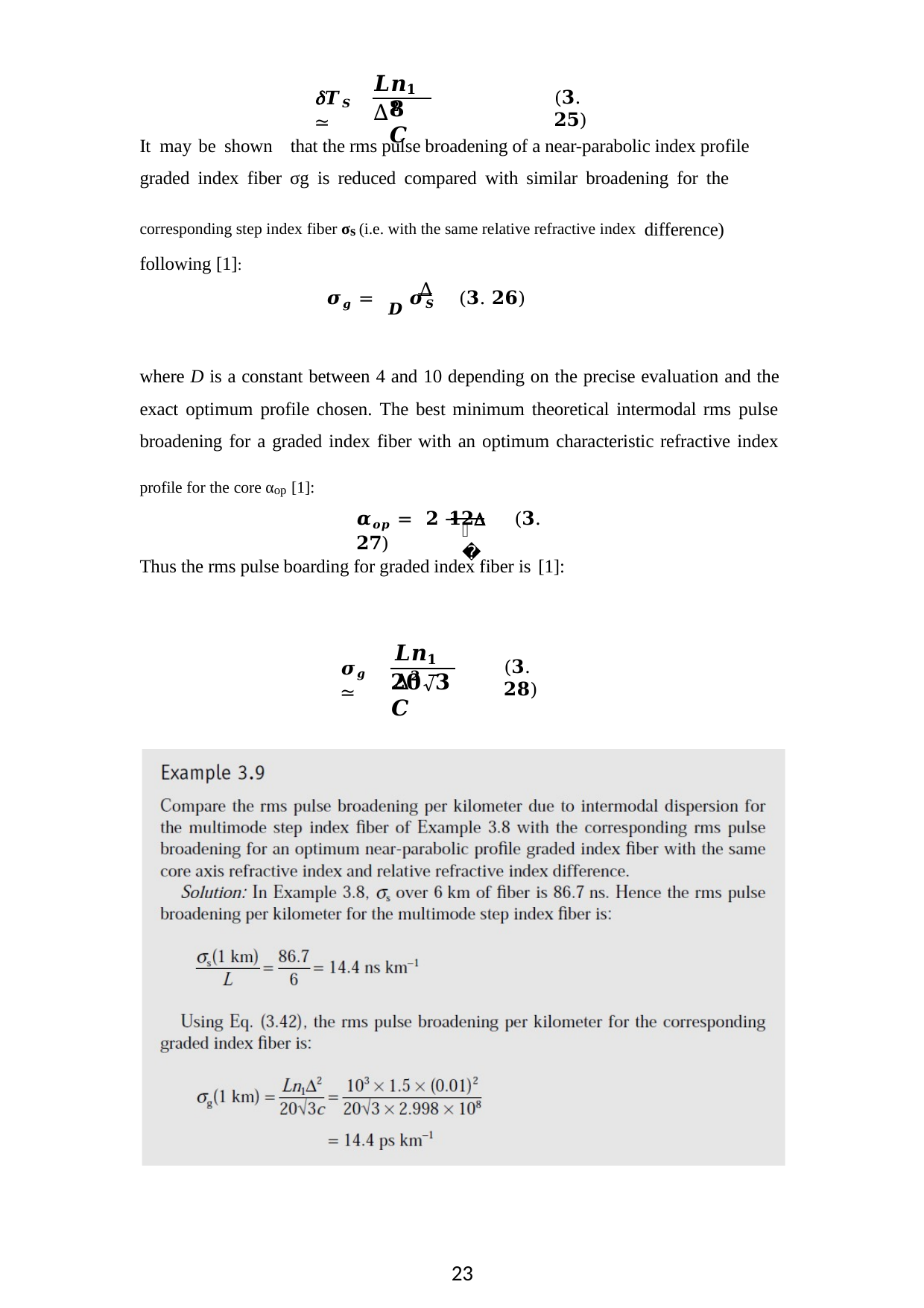

𝑳𝒏𝟏∆𝟐
δ𝑻𝑺 ≃
(𝟑. 𝟐𝟓)
𝟖𝑪

It  may be shown	that the rms pulse broadening of a near-parabolic index profile  graded index fiber σg is reduced compared with similar broadening for the
corresponding step index fiber σs (i.e. with the same relative refractive index  difference) following [1]:
∆
𝝈𝒈  =  𝑫 𝝈𝑺	(𝟑. 𝟐𝟔)

where D is a constant between 4 and 10 depending on the precise evaluation and the  exact optimum profile chosen. The best minimum theoretical intermodal rms pulse  broadening for a graded index fiber with an optimum characteristic refractive index  profile for the core αop [1]:
𝟏𝟐Δ
𝜶𝒐𝒑  =  𝟐 −	(𝟑. 𝟐𝟕)
𝟓

Thus the rms pulse boarding for graded index fiber is [1]:
𝑳𝒏𝟏∆𝟐
𝝈𝒈 ≃

(𝟑. 𝟐𝟖)
𝟐𝟎√𝟑𝑪

23